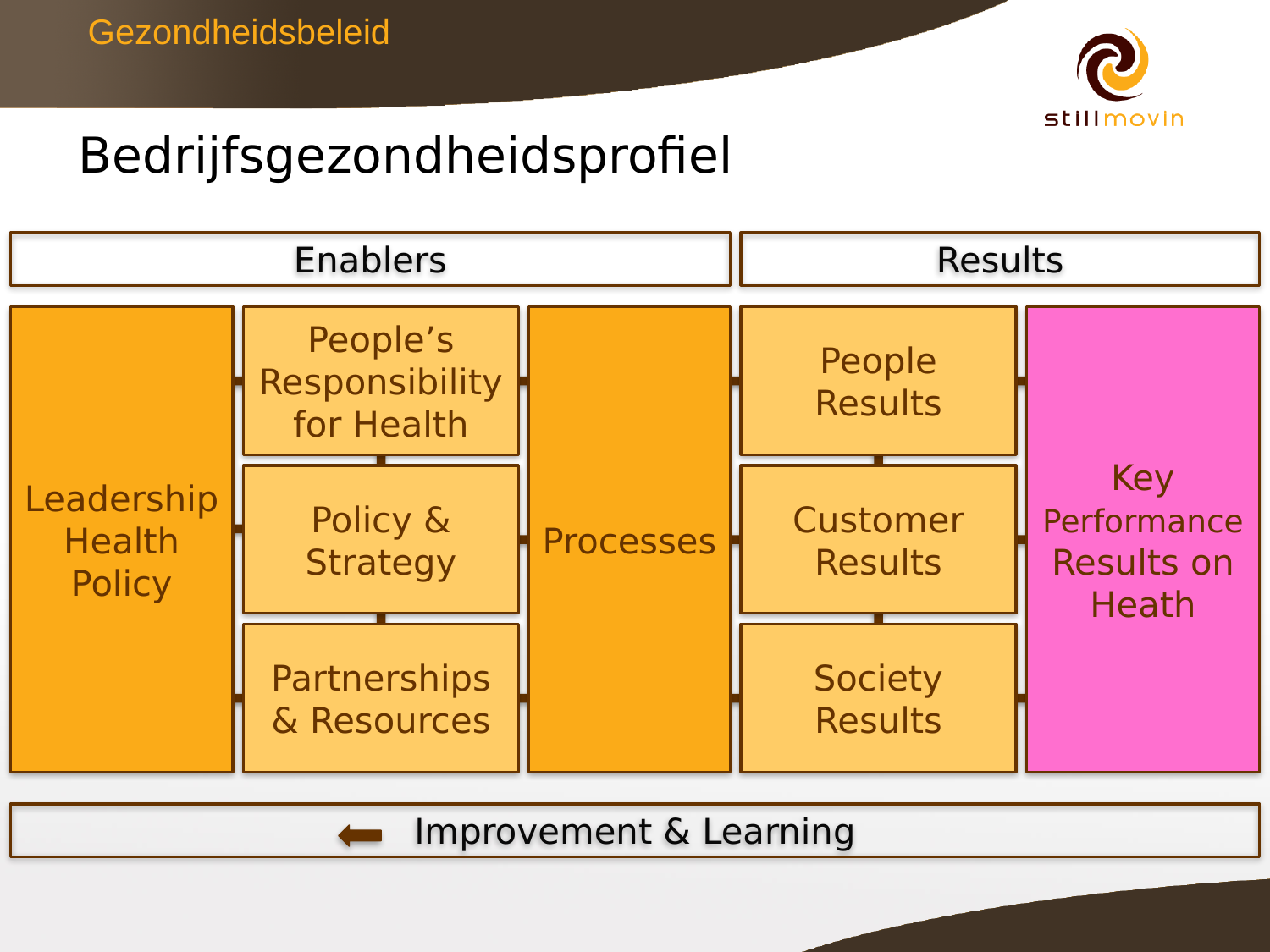

# Gezondheidsbeleid
Bedrijfsgezondheidsprofiel
Enablers
Results
Leadership Health Policy
People’s Responsibility for Health
Processes
People Results
Key Performance Results on Heath
Policy & Strategy
Customer Results
Partnerships & Resources
Society Results
Improvement & Learning